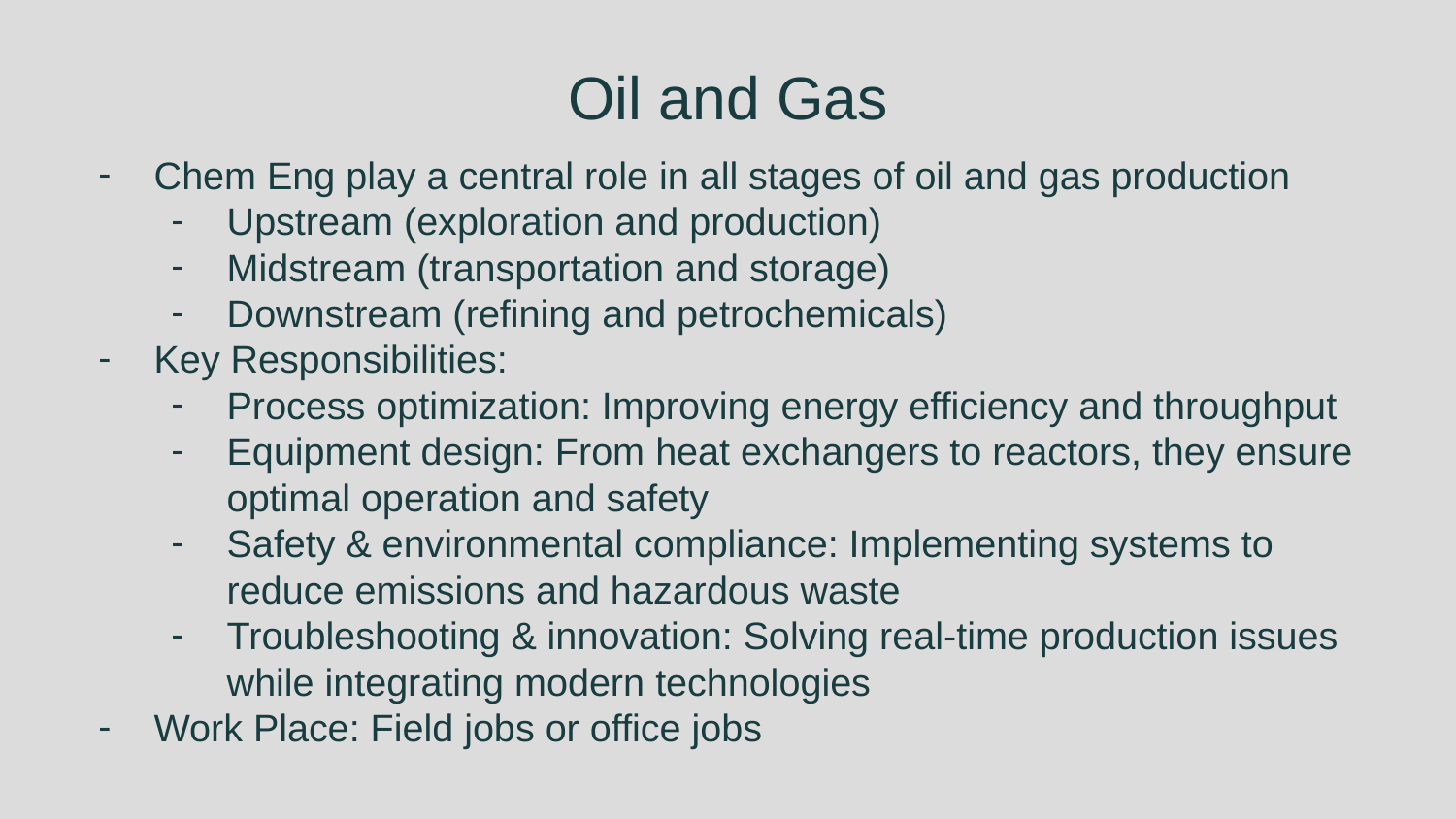

# Oil and Gas
Chem Eng play a central role in all stages of oil and gas production
Upstream (exploration and production)
Midstream (transportation and storage)
Downstream (refining and petrochemicals)
Key Responsibilities:
Process optimization: Improving energy efficiency and throughput
Equipment design: From heat exchangers to reactors, they ensure optimal operation and safety
Safety & environmental compliance: Implementing systems to reduce emissions and hazardous waste
Troubleshooting & innovation: Solving real-time production issues while integrating modern technologies
Work Place: Field jobs or office jobs